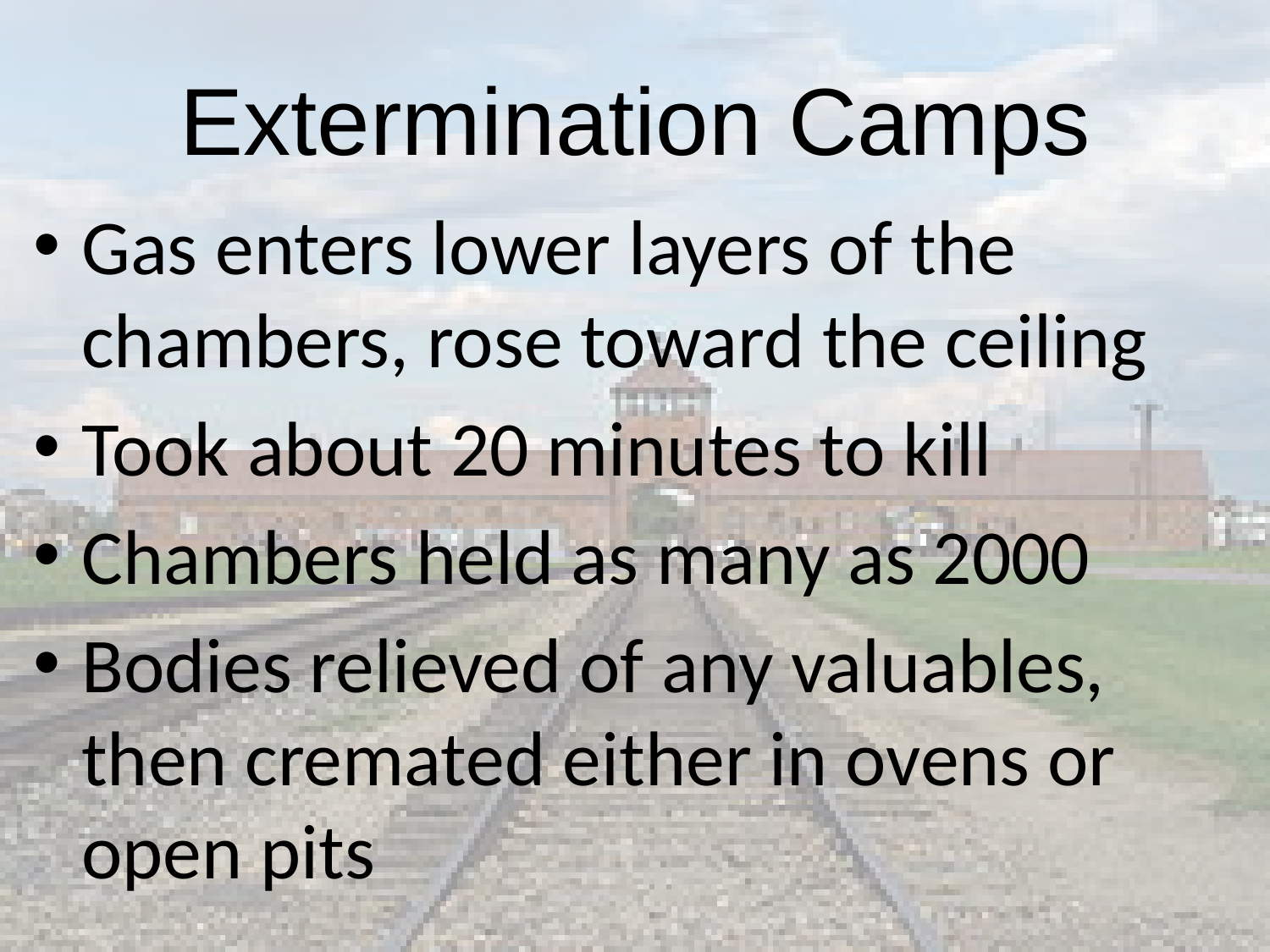

# Extermination Camps
Gas enters lower layers of the chambers, rose toward the ceiling
Took about 20 minutes to kill
Chambers held as many as 2000
Bodies relieved of any valuables, then cremated either in ovens or open pits